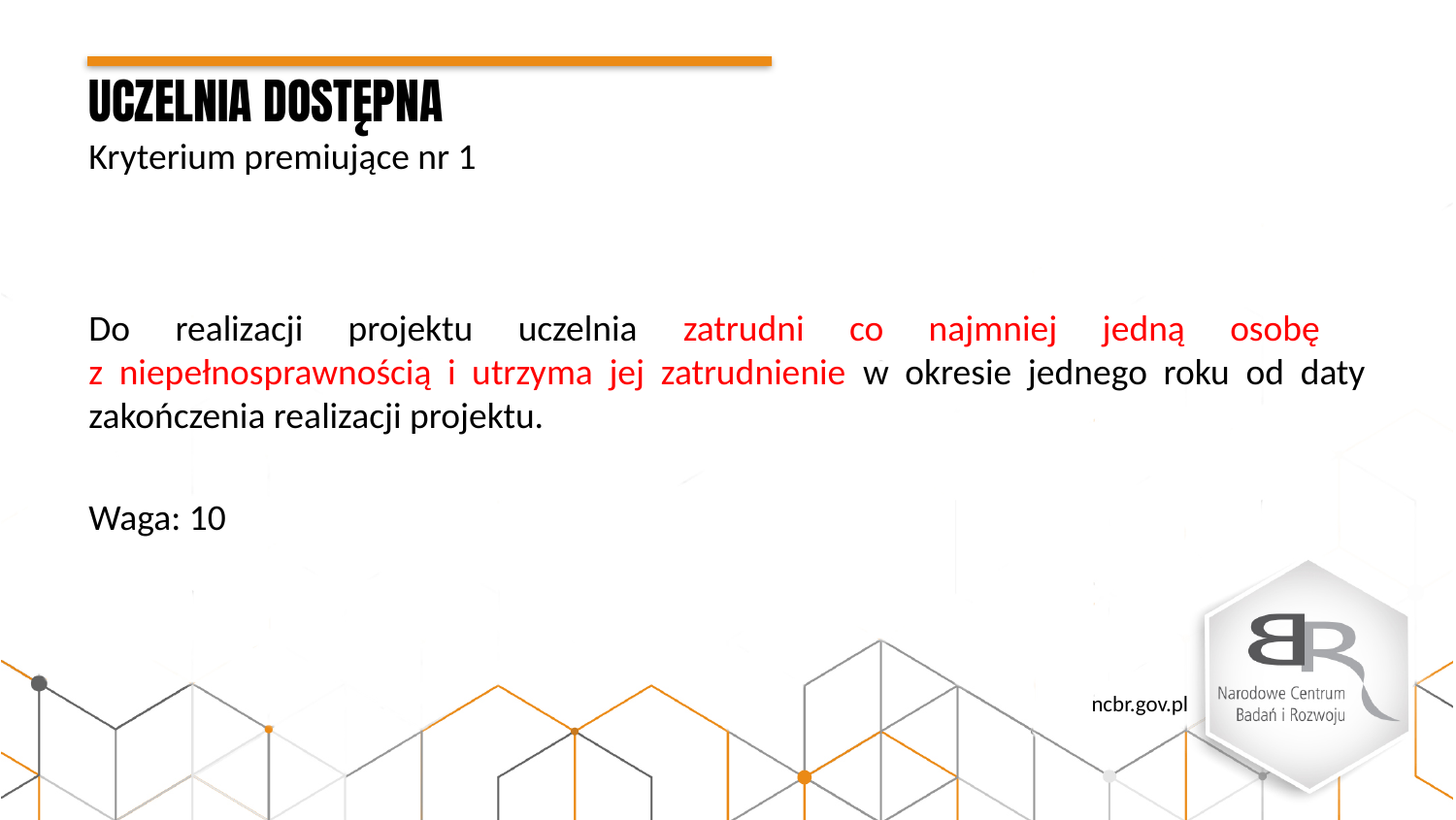

UCZELNIA DOSTĘPNA

Kryterium premiujące nr 1
Do realizacji projektu uczelnia zatrudni co najmniej jedną osobę
z niepełnosprawnością i utrzyma jej zatrudnienie w okresie jednego roku od daty zakończenia realizacji projektu.

Waga: 10
ncbr.gov.pl